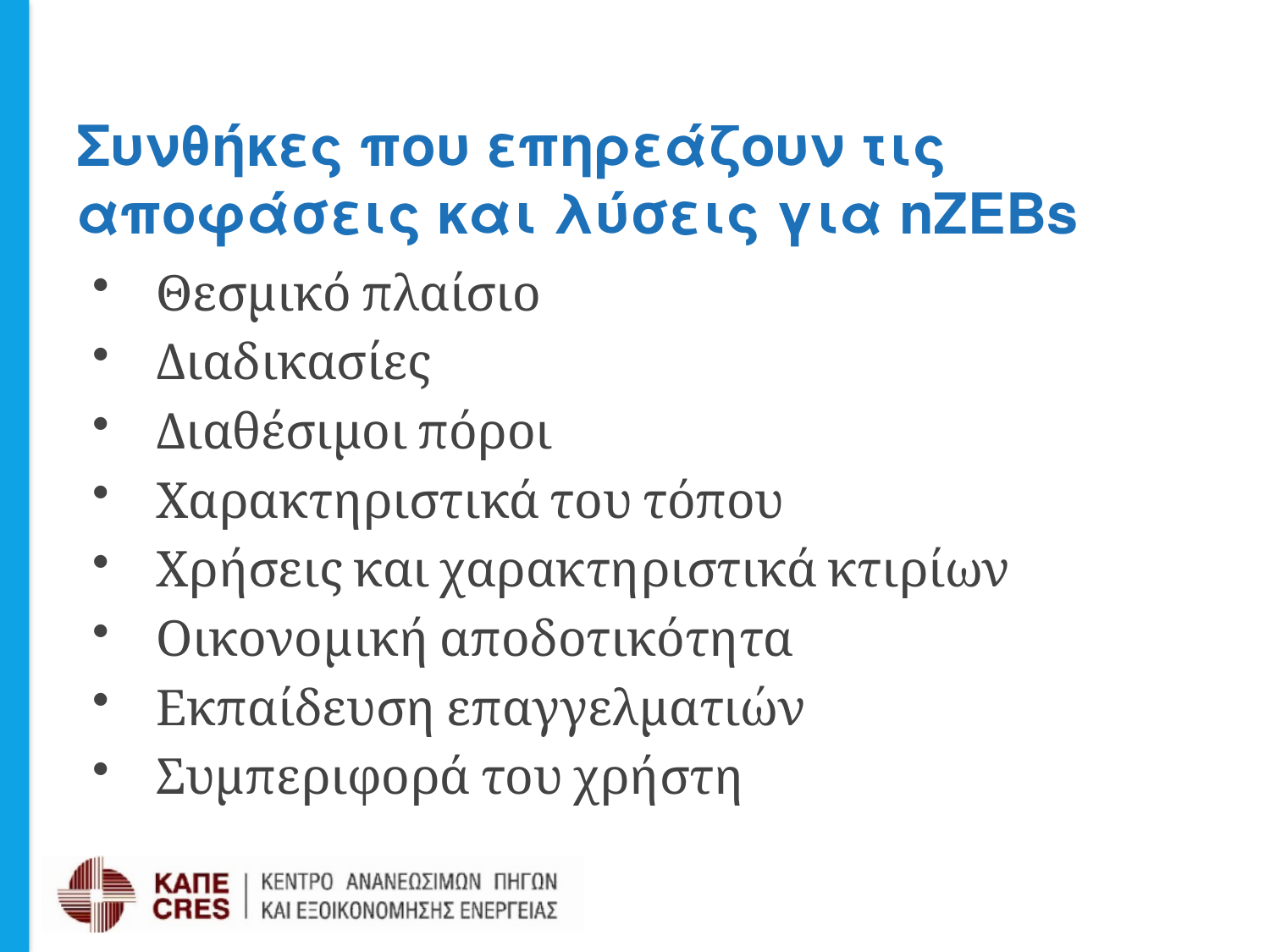

# Συνθήκες που επηρεάζουν τις αποφάσεις και λύσεις για nZEBs
Θεσμικό πλαίσιο
Διαδικασίες
Διαθέσιμοι πόροι
Χαρακτηριστικά του τόπου
Χρήσεις και χαρακτηριστικά κτιρίων
Οικονομική αποδοτικότητα
Εκπαίδευση επαγγελματιών
Συμπεριφορά του χρήστη